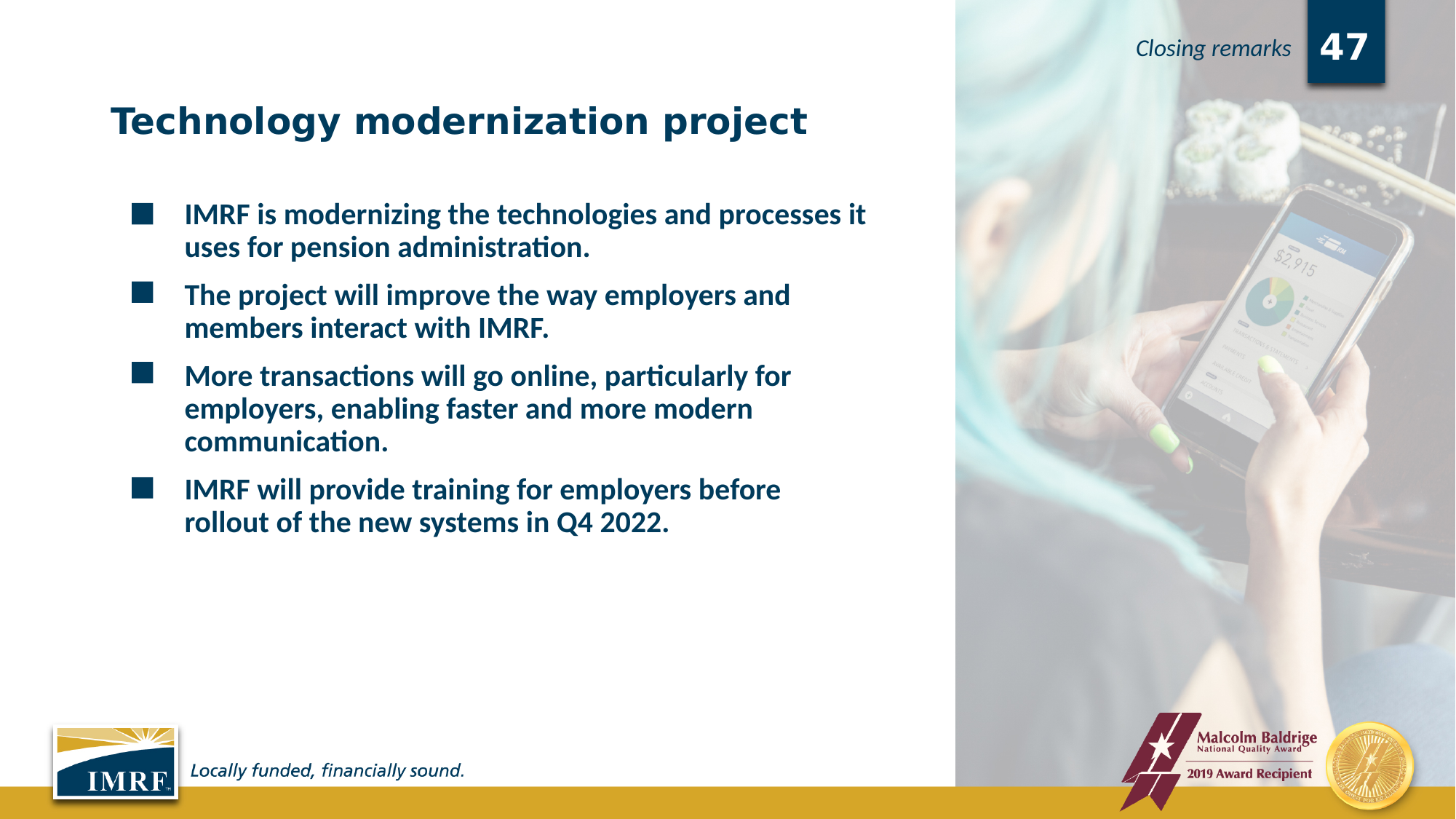

47
Closing remarks
# Technology modernization project
IMRF is modernizing the technologies and processes it uses for pension administration.
The project will improve the way employers and members interact with IMRF.
More transactions will go online, particularly for employers, enabling faster and more modern communication.
IMRF will provide training for employers before rollout of the new systems in Q4 2022.